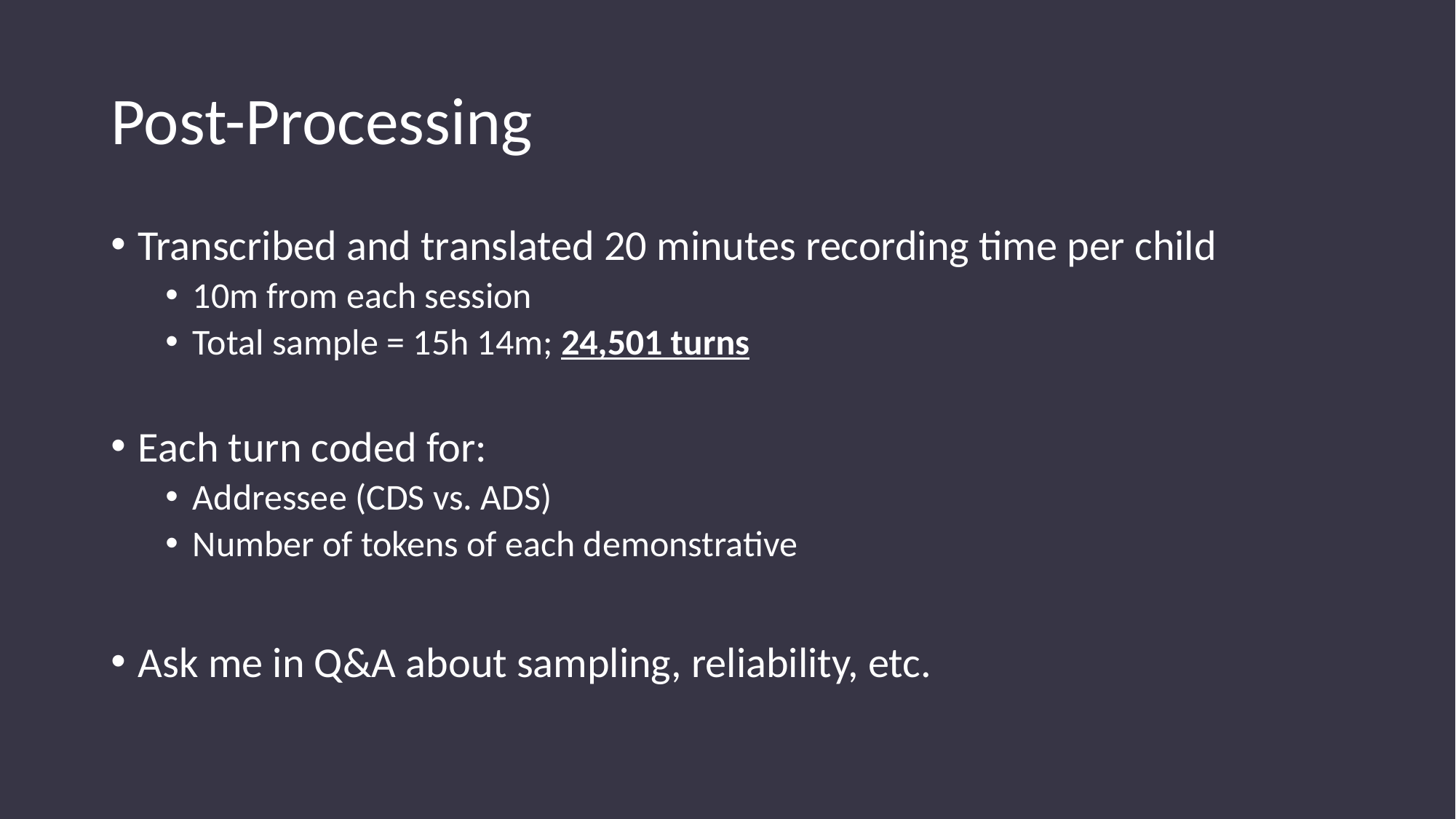

# Post-Processing
Transcribed and translated 20 minutes recording time per child
10m from each session
Total sample = 15h 14m; 24,501 turns

Each turn coded for:
Addressee (CDS vs. ADS)
Number of tokens of each demonstrative

Ask me in Q&A about sampling, reliability, etc.